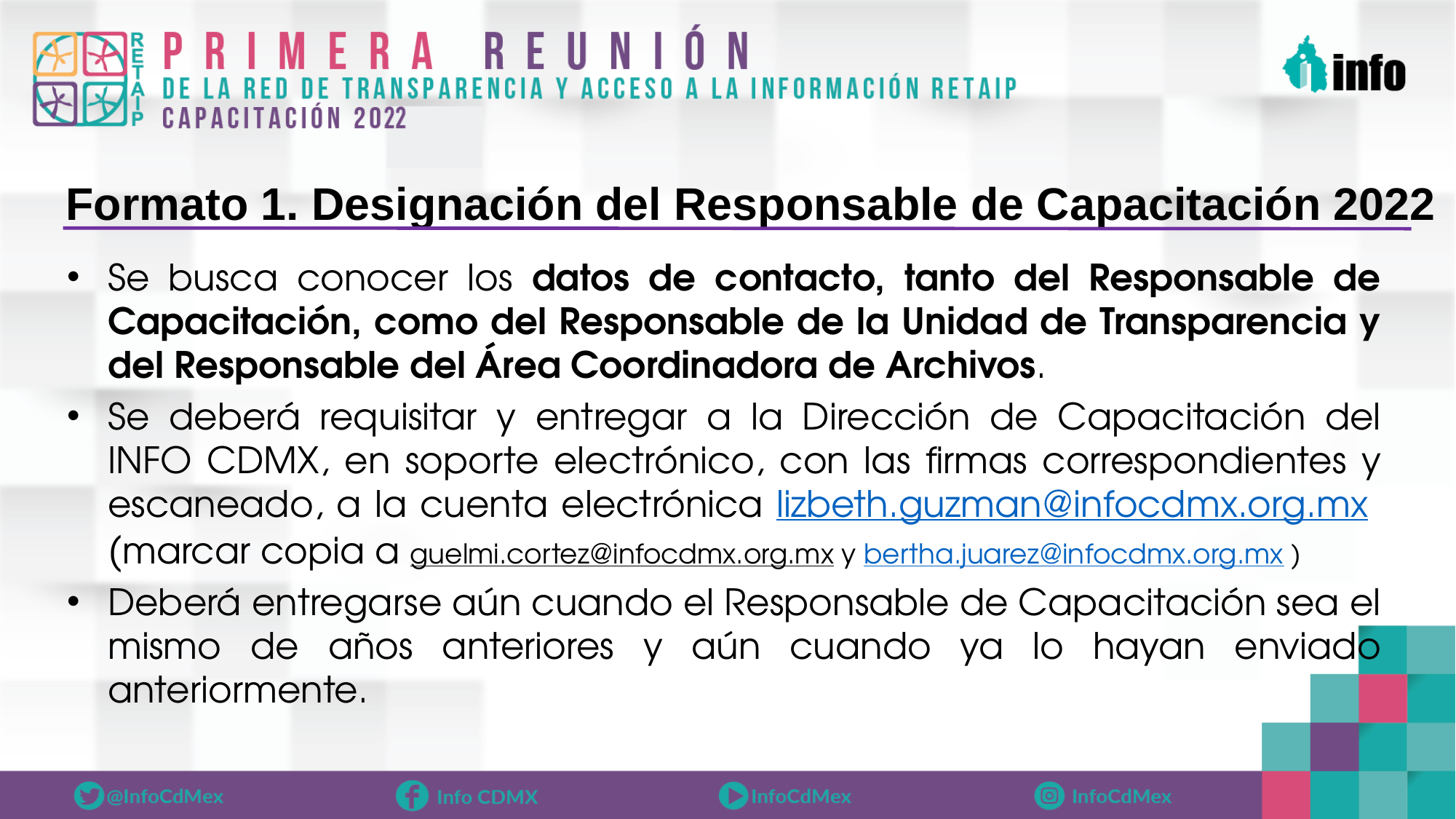

# Formato 1. Designación del Responsable de Capacitación 2022
Se busca conocer los datos de contacto, tanto del Responsable de Capacitación, como del Responsable de la Unidad de Transparencia y del Responsable del Área Coordinadora de Archivos.
Se deberá requisitar y entregar a la Dirección de Capacitación del INFO CDMX, en soporte electrónico, con las firmas correspondientes y escaneado, a la cuenta electrónica lizbeth.guzman@infocdmx.org.mx  (marcar copia a guelmi.cortez@infocdmx.org.mx y bertha.juarez@infocdmx.org.mx )
Deberá entregarse aún cuando el Responsable de Capacitación sea el mismo de años anteriores y aún cuando ya lo hayan enviado anteriormente.